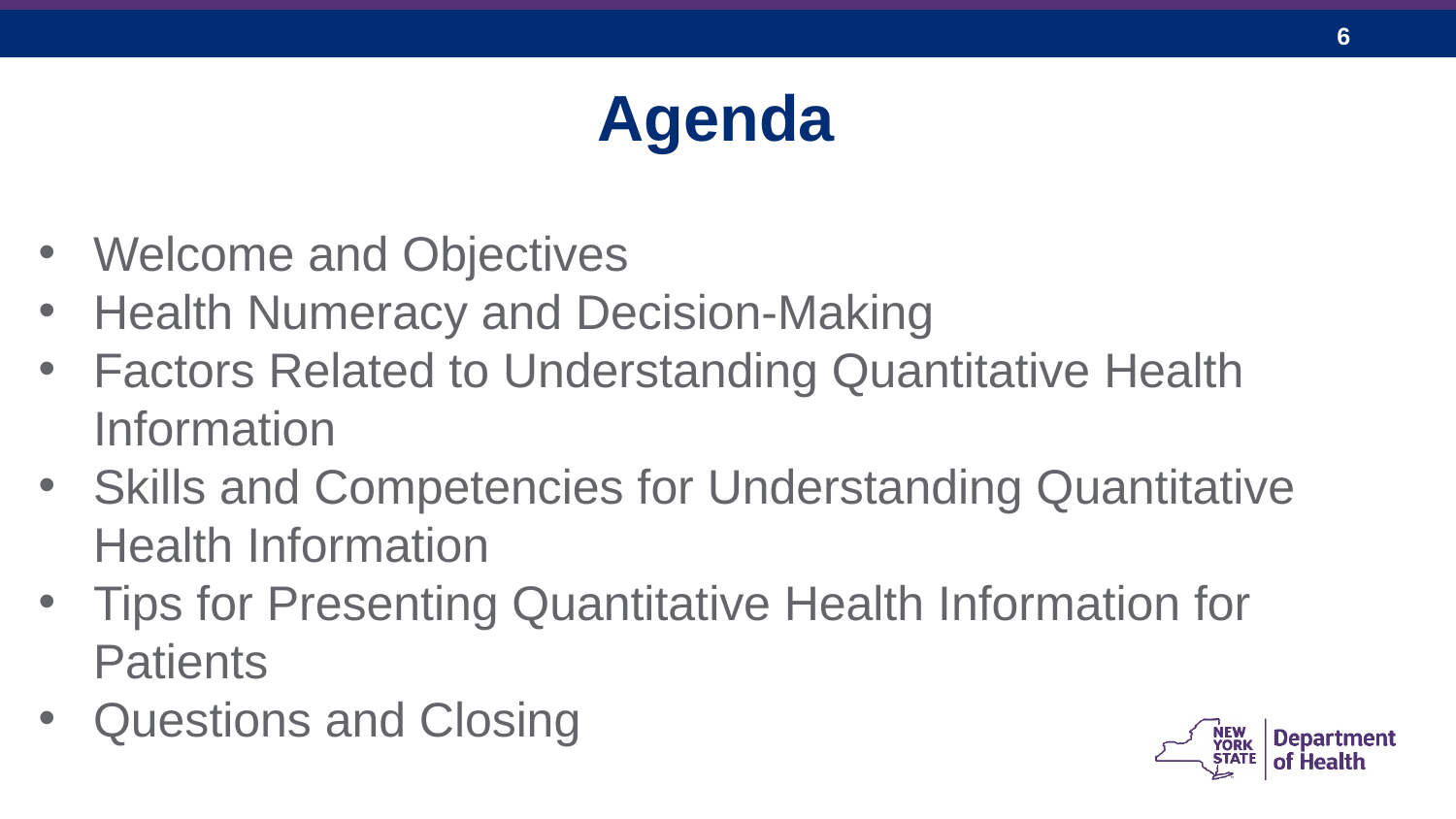

Agenda
Welcome and Objectives
Health Numeracy and Decision-Making
Factors Related to Understanding Quantitative Health Information
Skills and Competencies for Understanding Quantitative Health Information
Tips for Presenting Quantitative Health Information for Patients
Questions and Closing